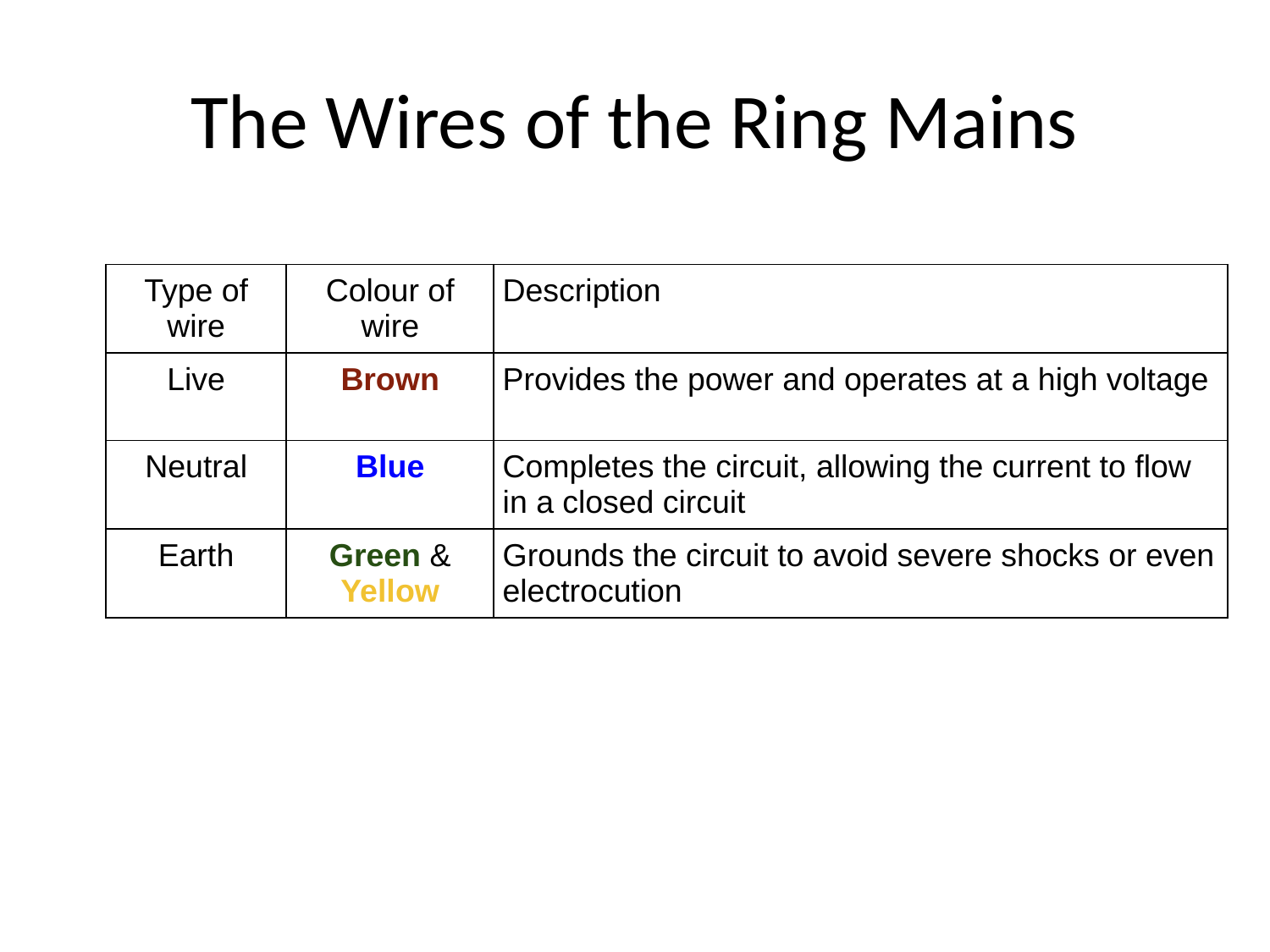

# The Wires of the Ring Mains
| Type of wire | Colour of wire | Description |
| --- | --- | --- |
| Live | Brown | Provides the power and operates at a high voltage |
| Neutral | Blue | Completes the circuit, allowing the current to flow in a closed circuit |
| Earth | Green & Yellow | Grounds the circuit to avoid severe shocks or even electrocution |